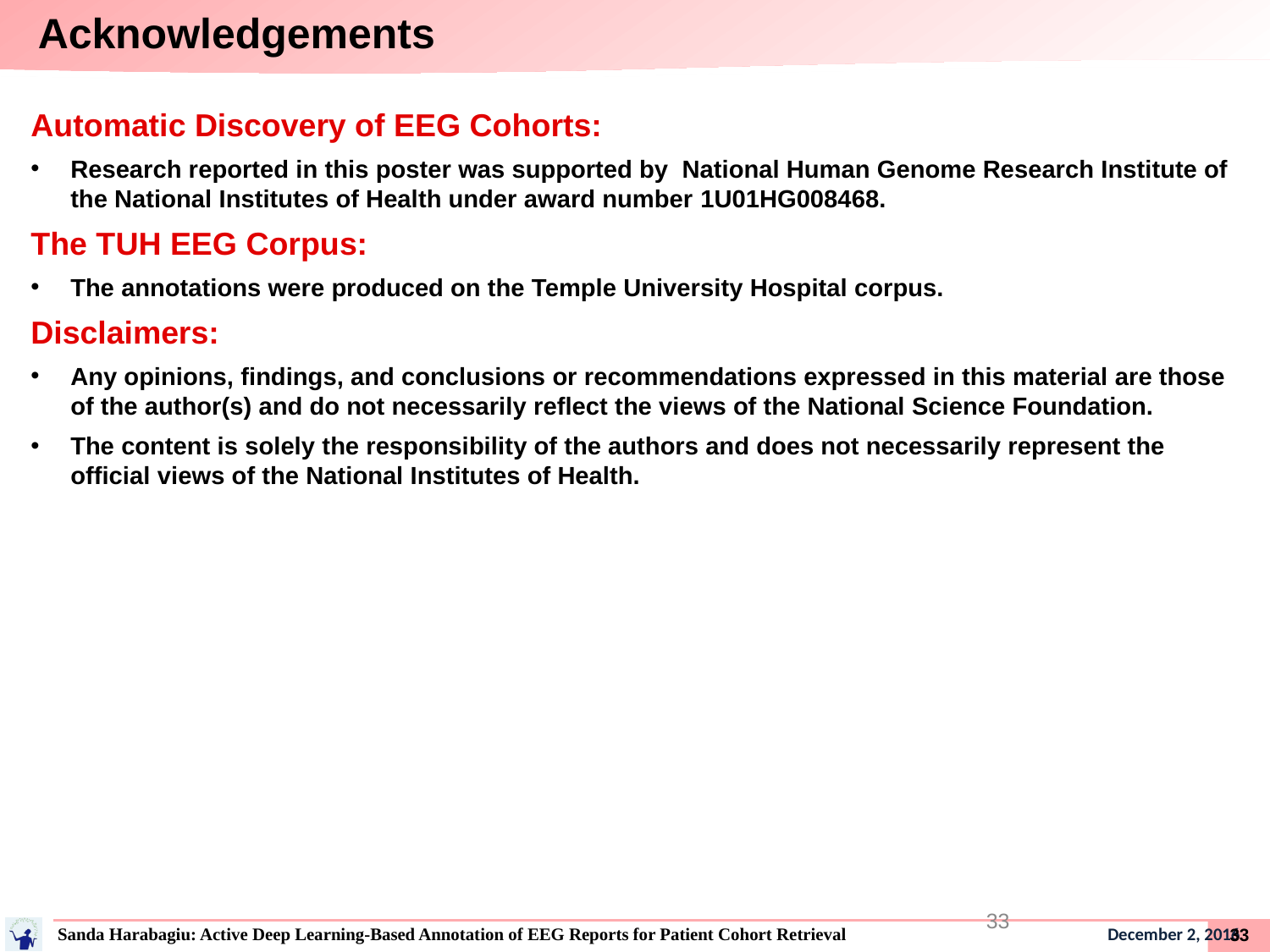

Acknowledgements
Automatic Discovery of EEG Cohorts:
Research reported in this poster was supported by  National Human Genome Research Institute of the National Institutes of Health under award number 1U01HG008468.
The TUH EEG Corpus:
The annotations were produced on the Temple University Hospital corpus.
Disclaimers:
Any opinions, findings, and conclusions or recommendations expressed in this material are those of the author(s) and do not necessarily reflect the views of the National Science Foundation.
The content is solely the responsibility of the authors and does not necessarily represent the official views of the National Institutes of Health.
33